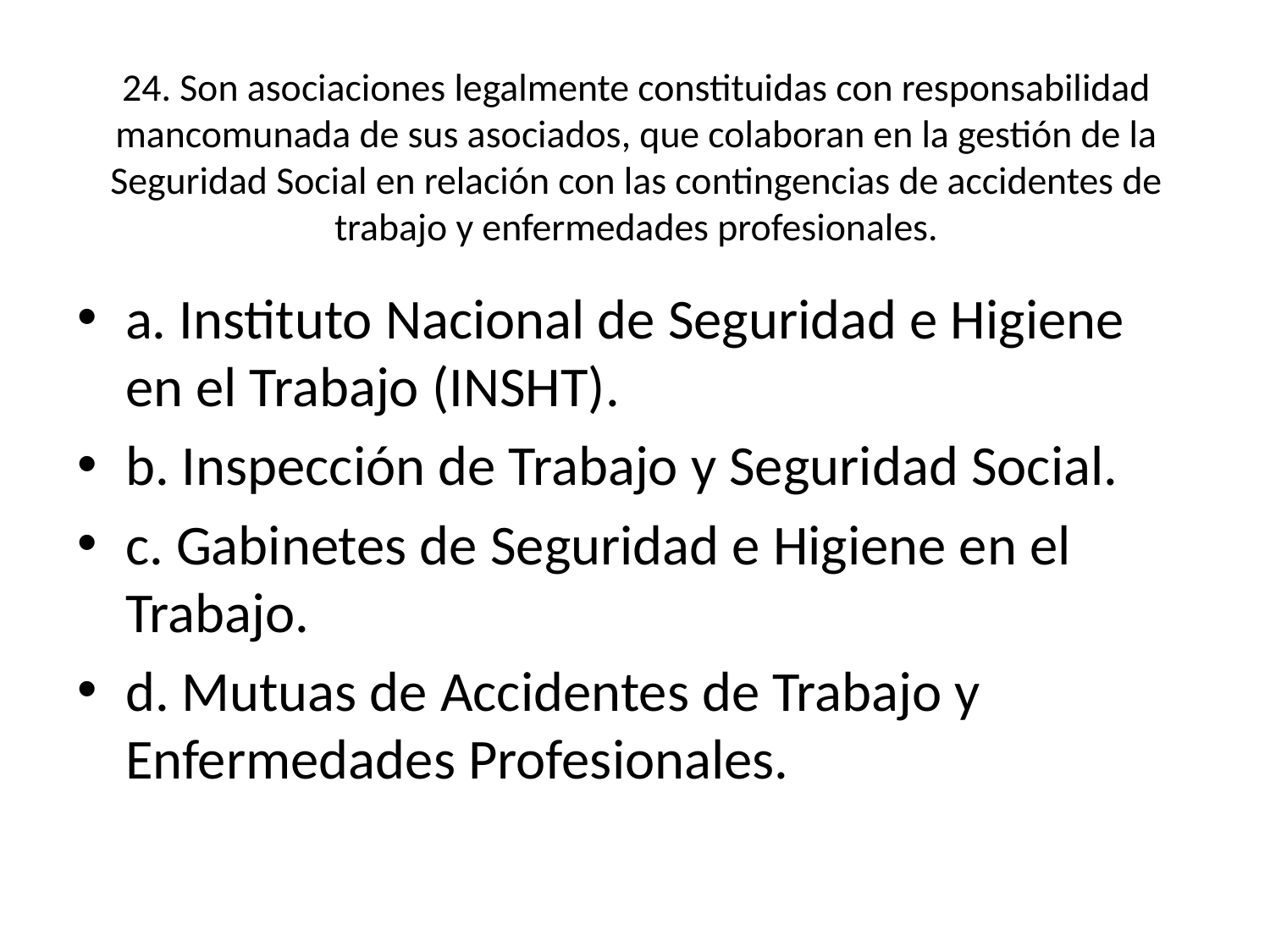

# 24. Son asociaciones legalmente constituidas con responsabilidad mancomunada de sus asociados, que colaboran en la gestión de la Seguridad Social en relación con las contingencias de accidentes de trabajo y enfermedades profesionales.
a. Instituto Nacional de Seguridad e Higiene en el Trabajo (INSHT).
b. Inspección de Trabajo y Seguridad Social.
c. Gabinetes de Seguridad e Higiene en el Trabajo.
d. Mutuas de Accidentes de Trabajo y Enfermedades Profesionales.